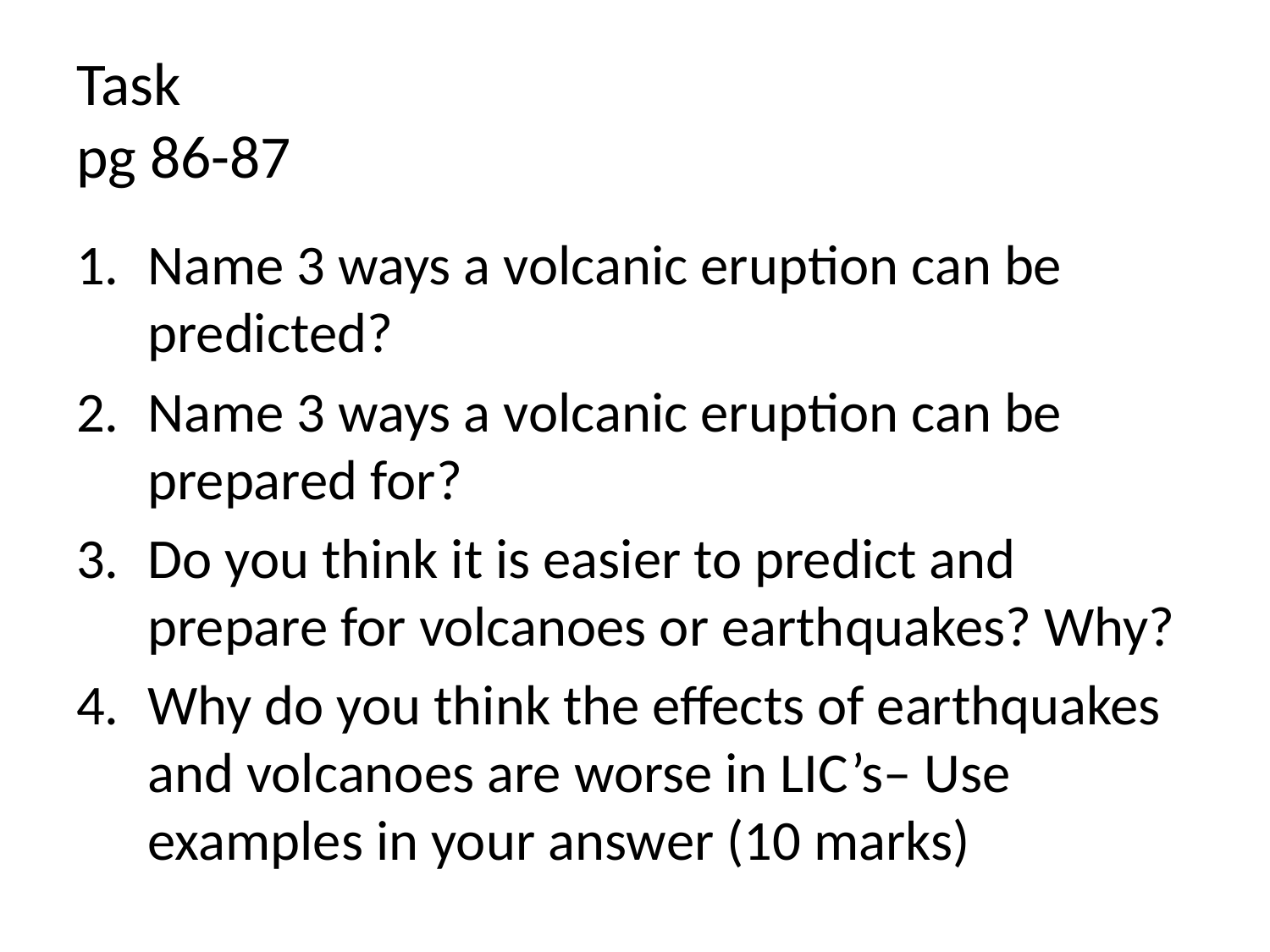

# Task pg 86-87
Name 3 ways a volcanic eruption can be predicted?
Name 3 ways a volcanic eruption can be prepared for?
Do you think it is easier to predict and prepare for volcanoes or earthquakes? Why?
Why do you think the effects of earthquakes and volcanoes are worse in LIC’s– Use examples in your answer (10 marks)